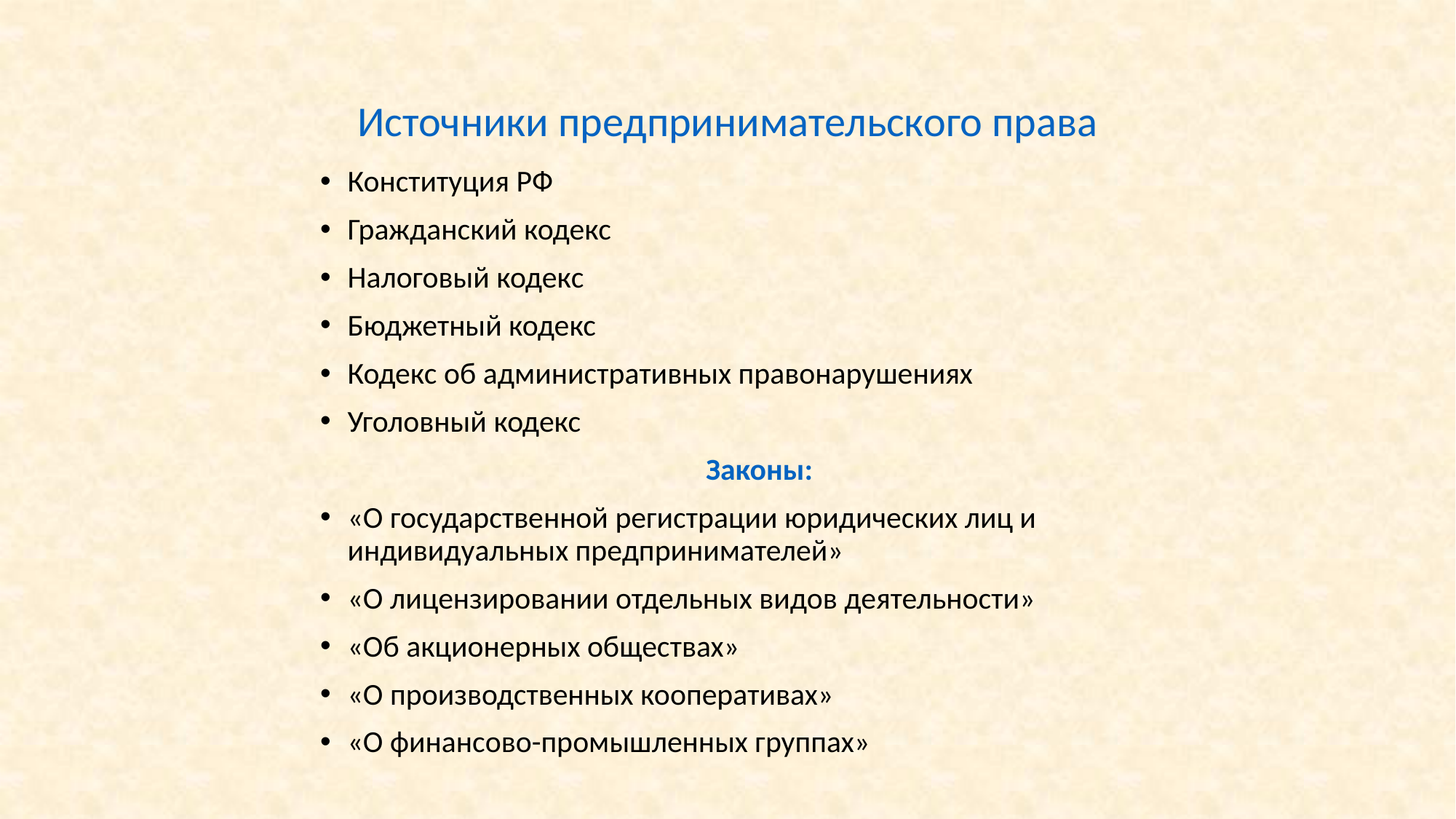

# Источники предпринимательского права
Конституция РФ
Гражданский кодекс
Налоговый кодекс
Бюджетный кодекс
Кодекс об административных правонарушениях
Уголовный кодекс
Законы:
«О государственной регистрации юридических лиц и индивидуальных предпринимателей»
«О лицензировании отдельных видов деятельности»
«Об акционерных обществах»
«О производственных кооперативах»
«О финансово-промышленных группах»